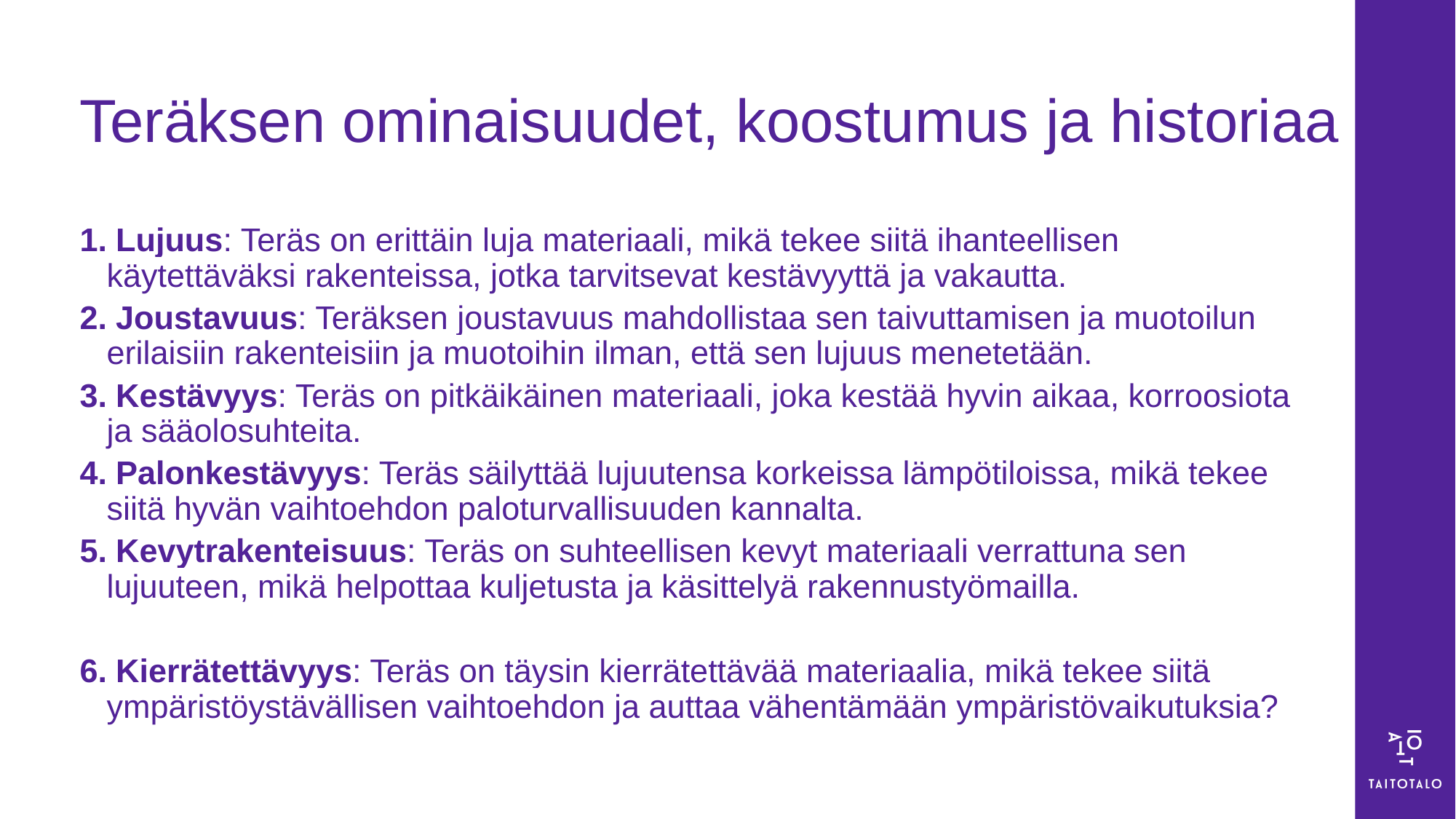

# Teräksen ominaisuudet, koostumus ja historiaa
 Lujuus: Teräs on erittäin luja materiaali, mikä tekee siitä ihanteellisen   käytettäväksi rakenteissa, jotka tarvitsevat kestävyyttä ja vakautta.
 Joustavuus: Teräksen joustavuus mahdollistaa sen taivuttamisen ja muotoilun  erilaisiin rakenteisiin ja muotoihin ilman, että sen lujuus menetetään.
 Kestävyys: Teräs on pitkäikäinen materiaali, joka kestää hyvin aikaa, korroosiota ja sääolosuhteita.
 Palonkestävyys: Teräs säilyttää lujuutensa korkeissa lämpötiloissa, mikä tekee siitä hyvän vaihtoehdon paloturvallisuuden kannalta.
 Kevytrakenteisuus: Teräs on suhteellisen kevyt materiaali verrattuna sen lujuuteen, mikä helpottaa kuljetusta ja käsittelyä rakennustyömailla.

 Kierrätettävyys: Teräs on täysin kierrätettävää materiaalia, mikä tekee siitä ympäristöystävällisen vaihtoehdon ja auttaa vähentämään ympäristövaikutuksia?